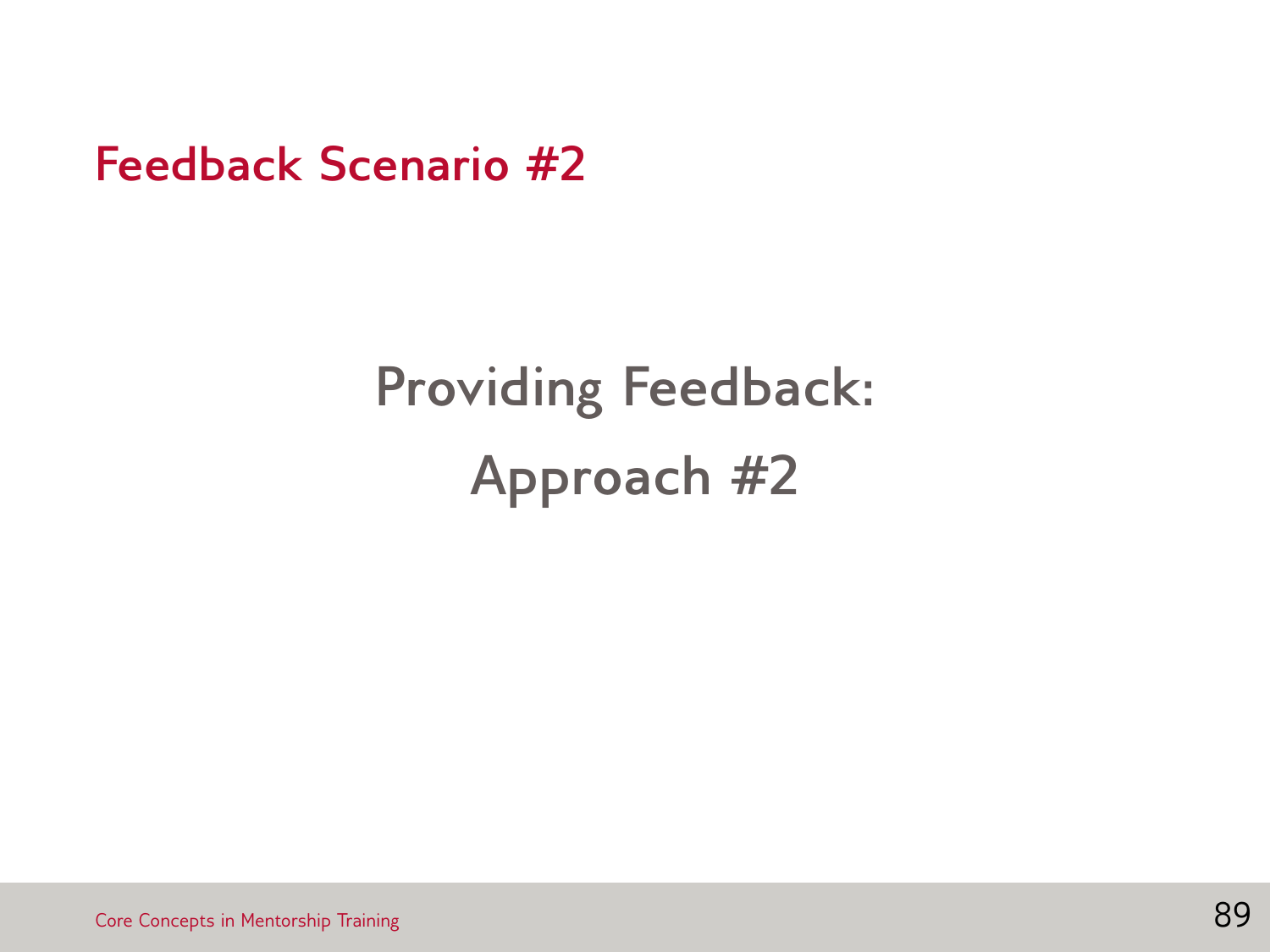

# Feedback Scenario #2

Providing Feedback:
Approach #2
89